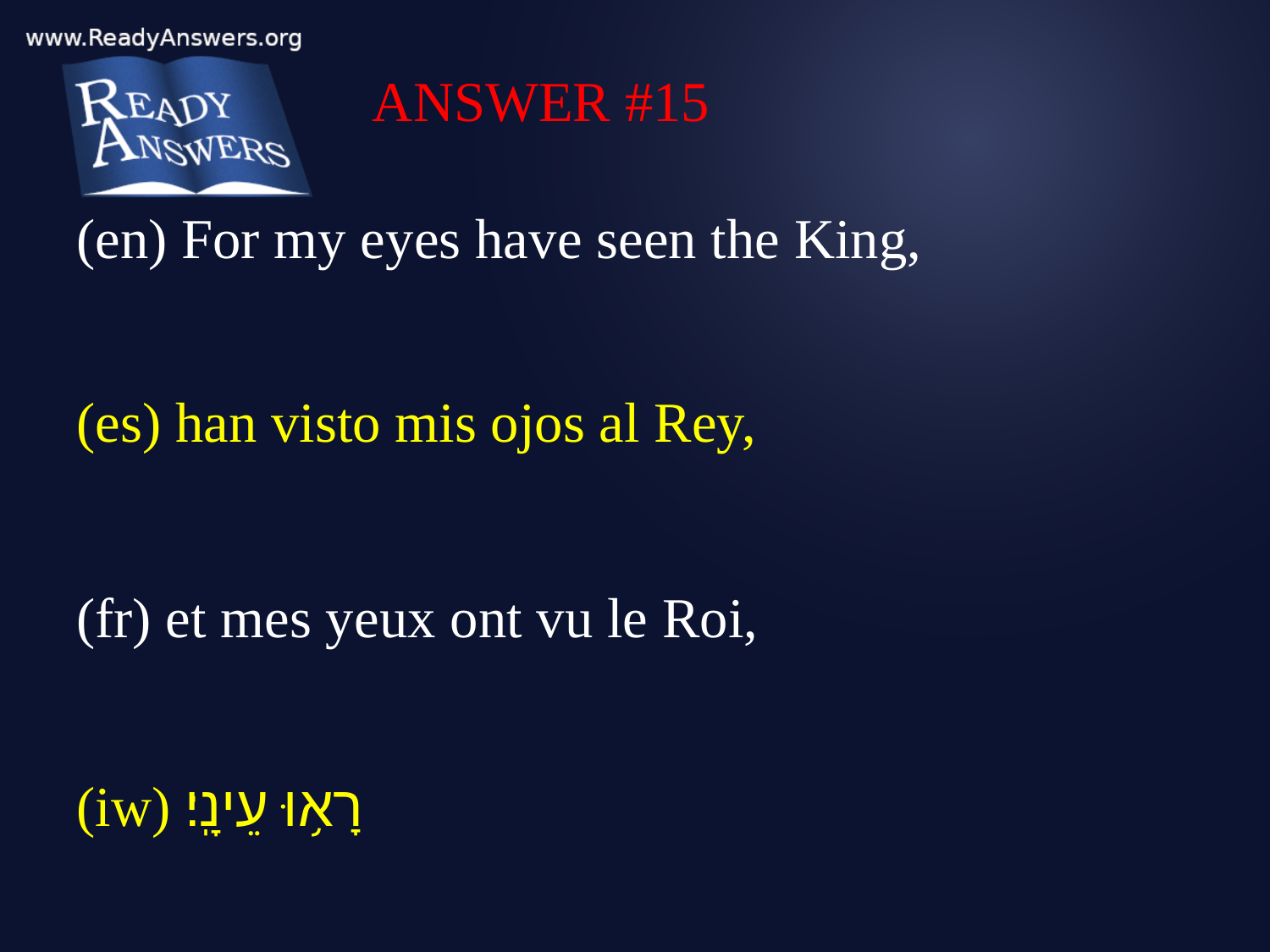

ANSWER #15
(en) For my eyes have seen the King,
(es) han visto mis ojos al Rey,
(fr) et mes yeux ont vu le Roi,
(iw) רָא֥וּ עֵינָֽי׃